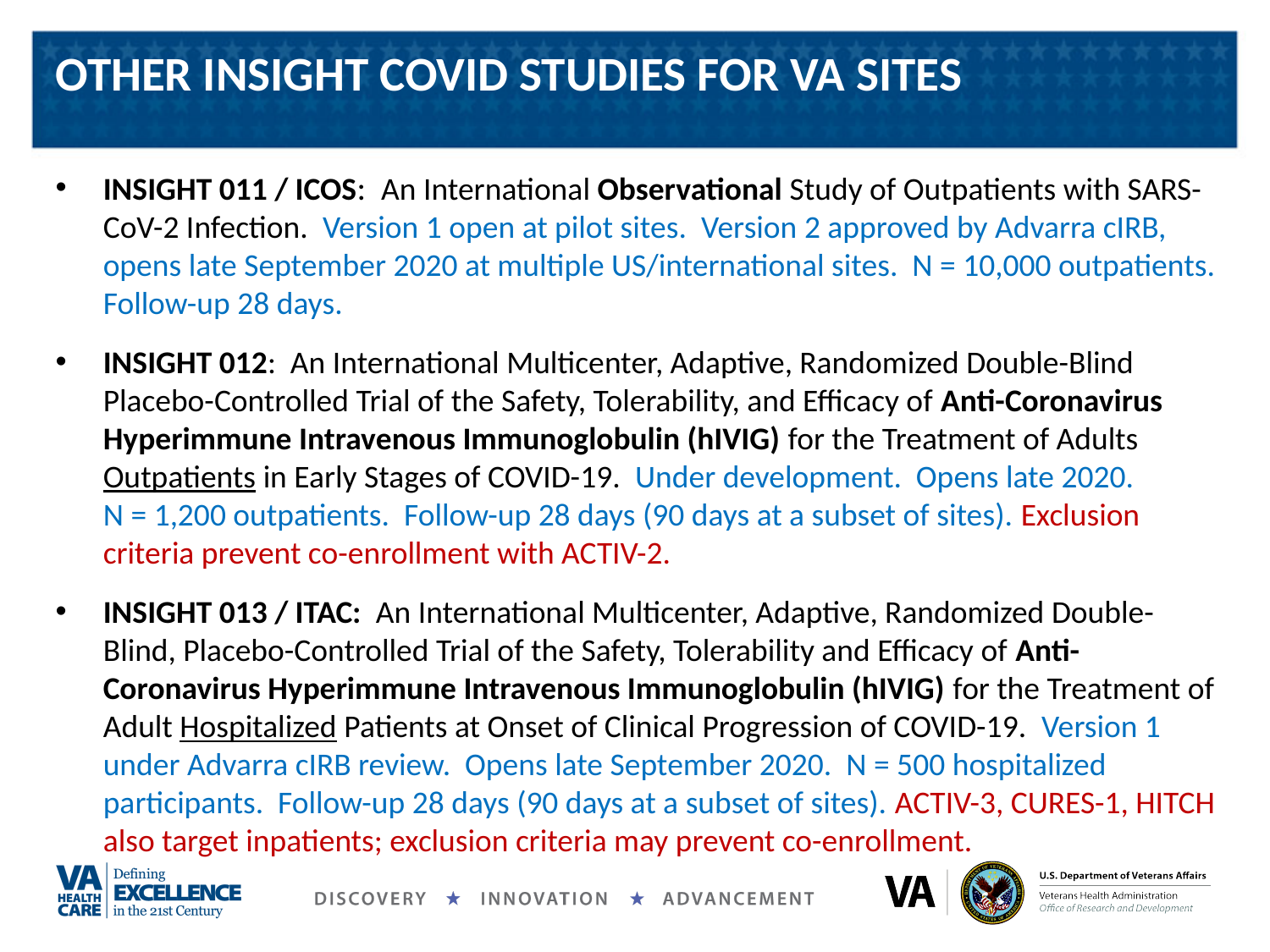

# OTHER INSIGHT COVID STUDIES FOR VA SITES
INSIGHT 011 / ICOS:  An International Observational Study of Outpatients with SARS-CoV-2 Infection.  Version 1 open at pilot sites.  Version 2 approved by Advarra cIRB, opens late September 2020 at multiple US/international sites.  N = 10,000 outpatients.  Follow-up 28 days.
INSIGHT 012:  An International Multicenter, Adaptive, Randomized Double-Blind Placebo-Controlled Trial of the Safety, Tolerability, and Efficacy of Anti-Coronavirus Hyperimmune Intravenous Immunoglobulin (hIVIG) for the Treatment of Adults Outpatients in Early Stages of COVID-19.  Under development.  Opens late 2020.           N = 1,200 outpatients.  Follow-up 28 days (90 days at a subset of sites). Exclusion criteria prevent co-enrollment with ACTIV-2.
INSIGHT 013 / ITAC:  An International Multicenter, Adaptive, Randomized Double-Blind, Placebo-Controlled Trial of the Safety, Tolerability and Efficacy of Anti-Coronavirus Hyperimmune Intravenous Immunoglobulin (hIVIG) for the Treatment of Adult Hospitalized Patients at Onset of Clinical Progression of COVID-19.  Version 1 under Advarra cIRB review.  Opens late September 2020.  N = 500 hospitalized participants.  Follow-up 28 days (90 days at a subset of sites). ACTIV-3, CURES-1, HITCH also target inpatients; exclusion criteria may prevent co-enrollment.